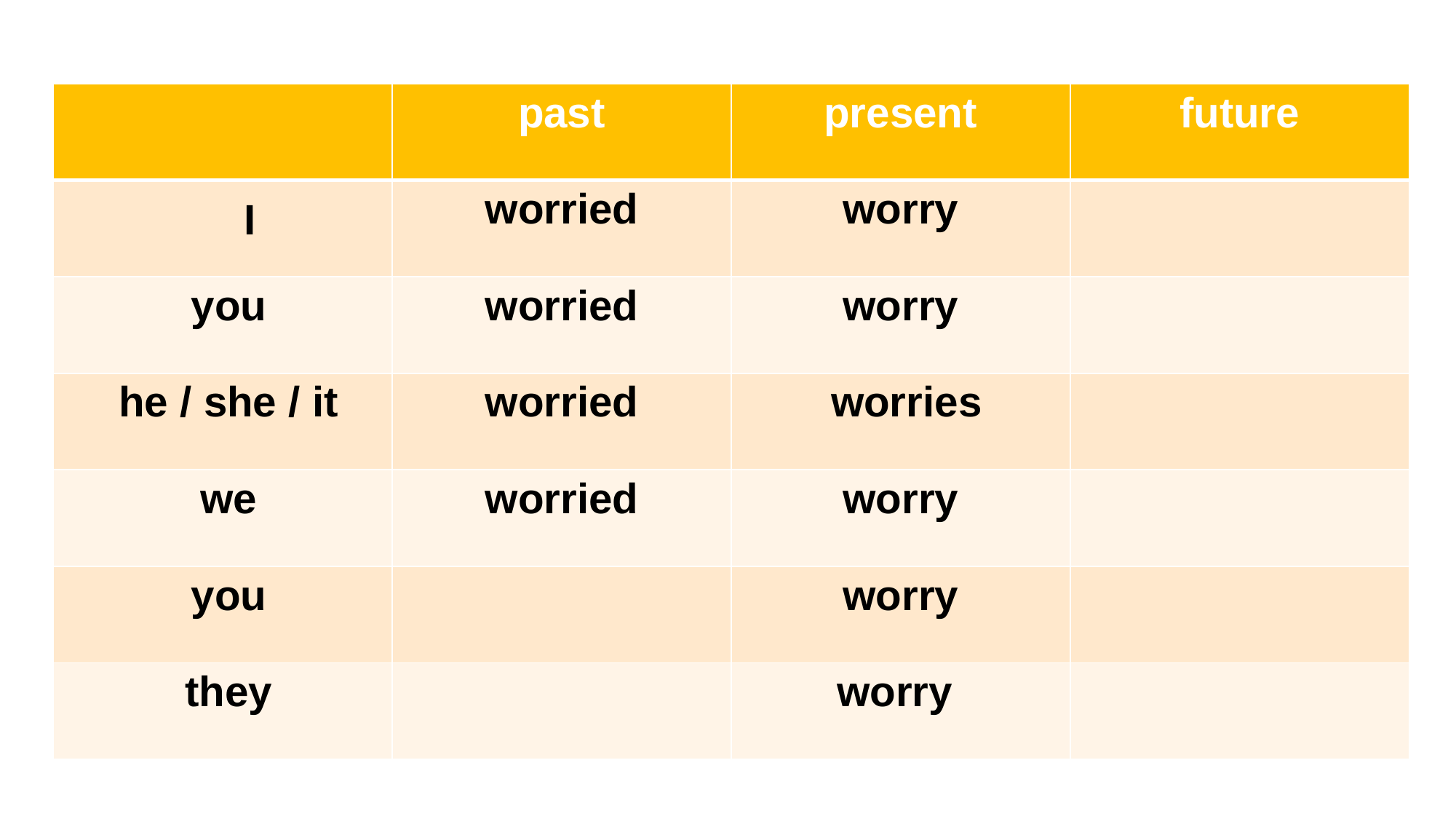

|  | past | present | future |
| --- | --- | --- | --- |
| I | worried | worry |  |
| you | worried | worry |  |
| he / she / it | worried | worries |  |
| we | worried | worry |  |
| you |  | worry |  |
| they |  | worry |  |